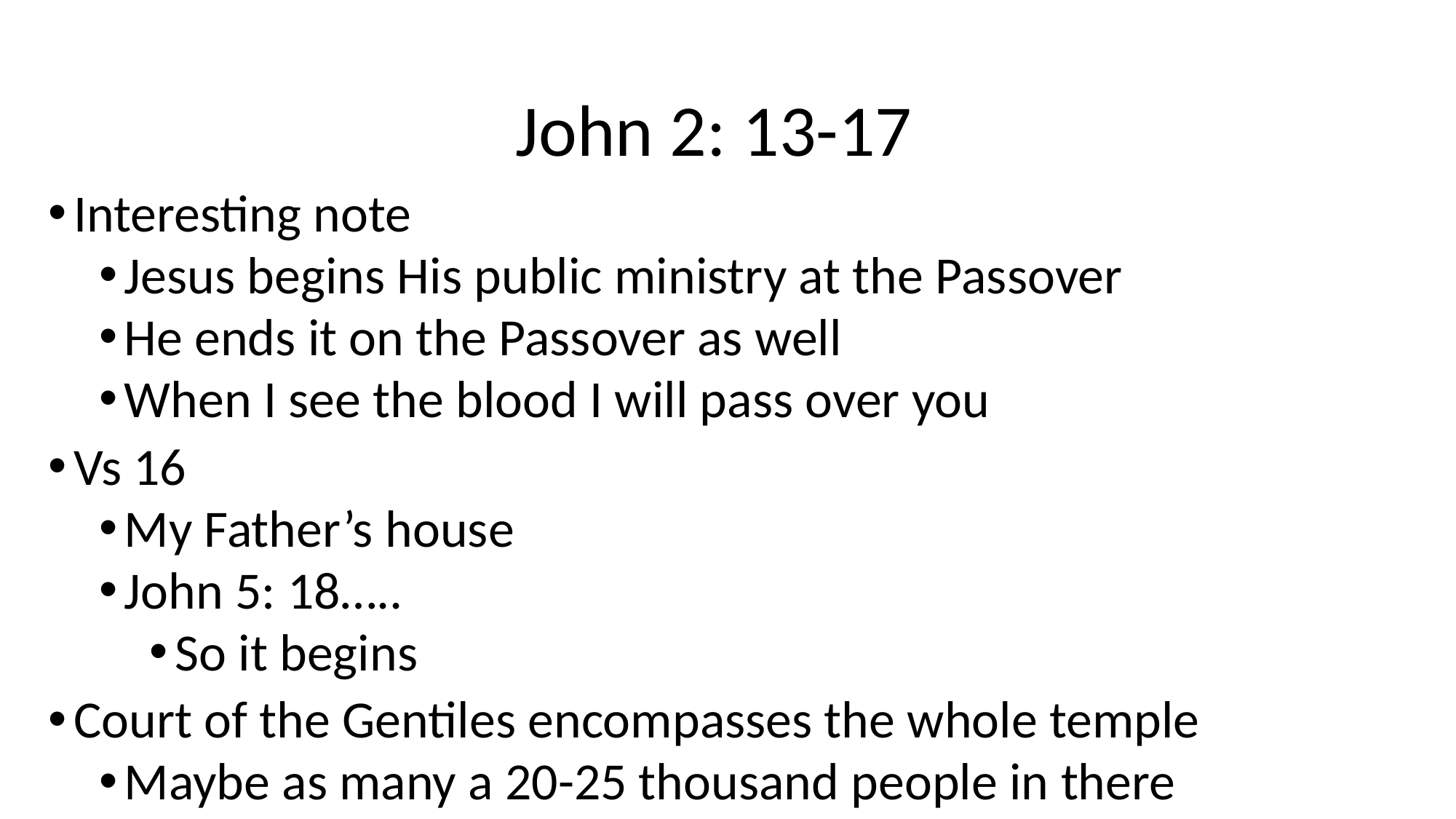

# John 2: 13-17
Interesting note
Jesus begins His public ministry at the Passover
He ends it on the Passover as well
When I see the blood I will pass over you
Vs 16
My Father’s house
John 5: 18…..
So it begins
Court of the Gentiles encompasses the whole temple
Maybe as many a 20-25 thousand people in there